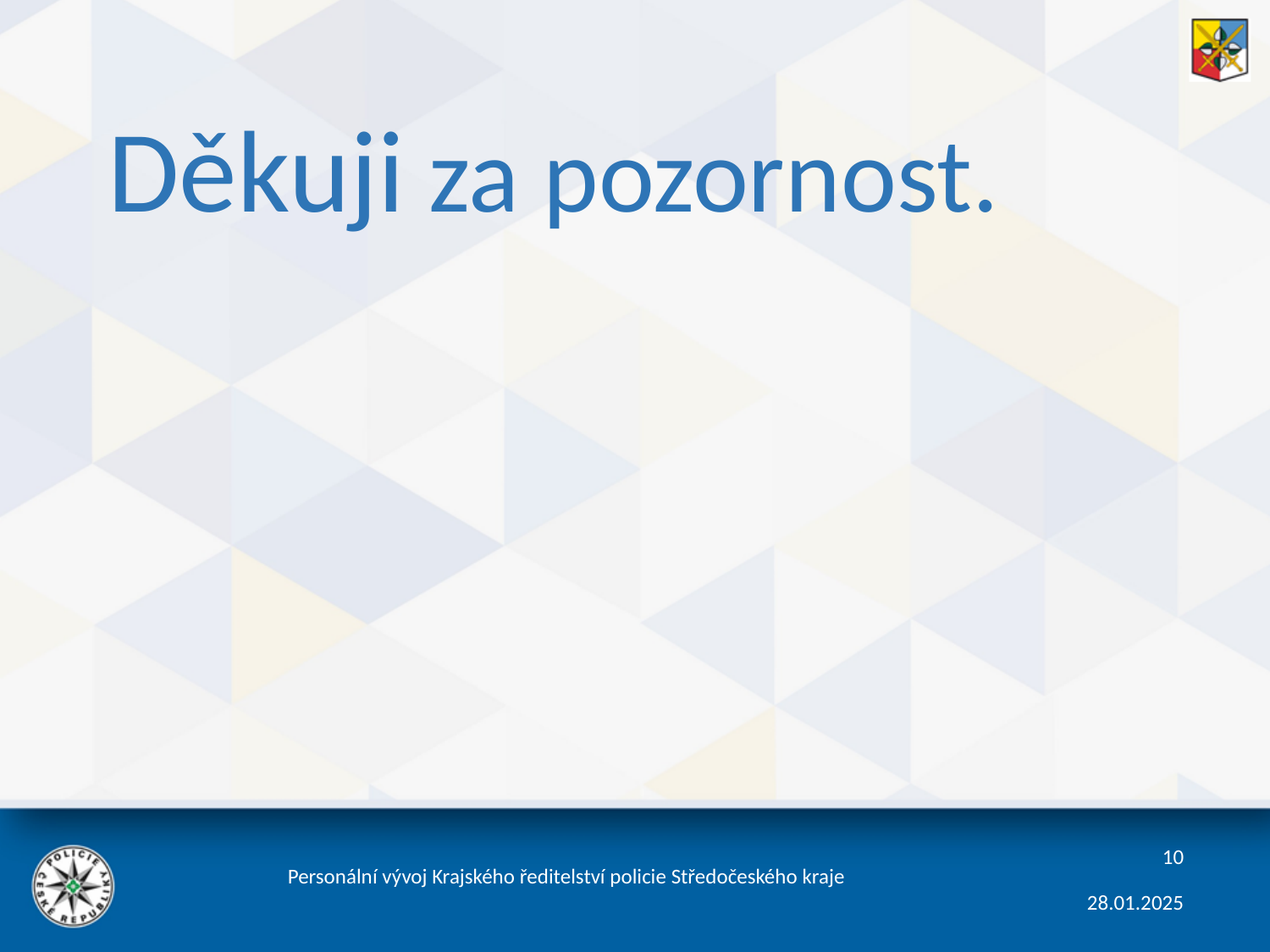

# Děkuji za pozornost.

10
Personální vývoj Krajského ředitelství policie Středočeského kraje
28.01.2025